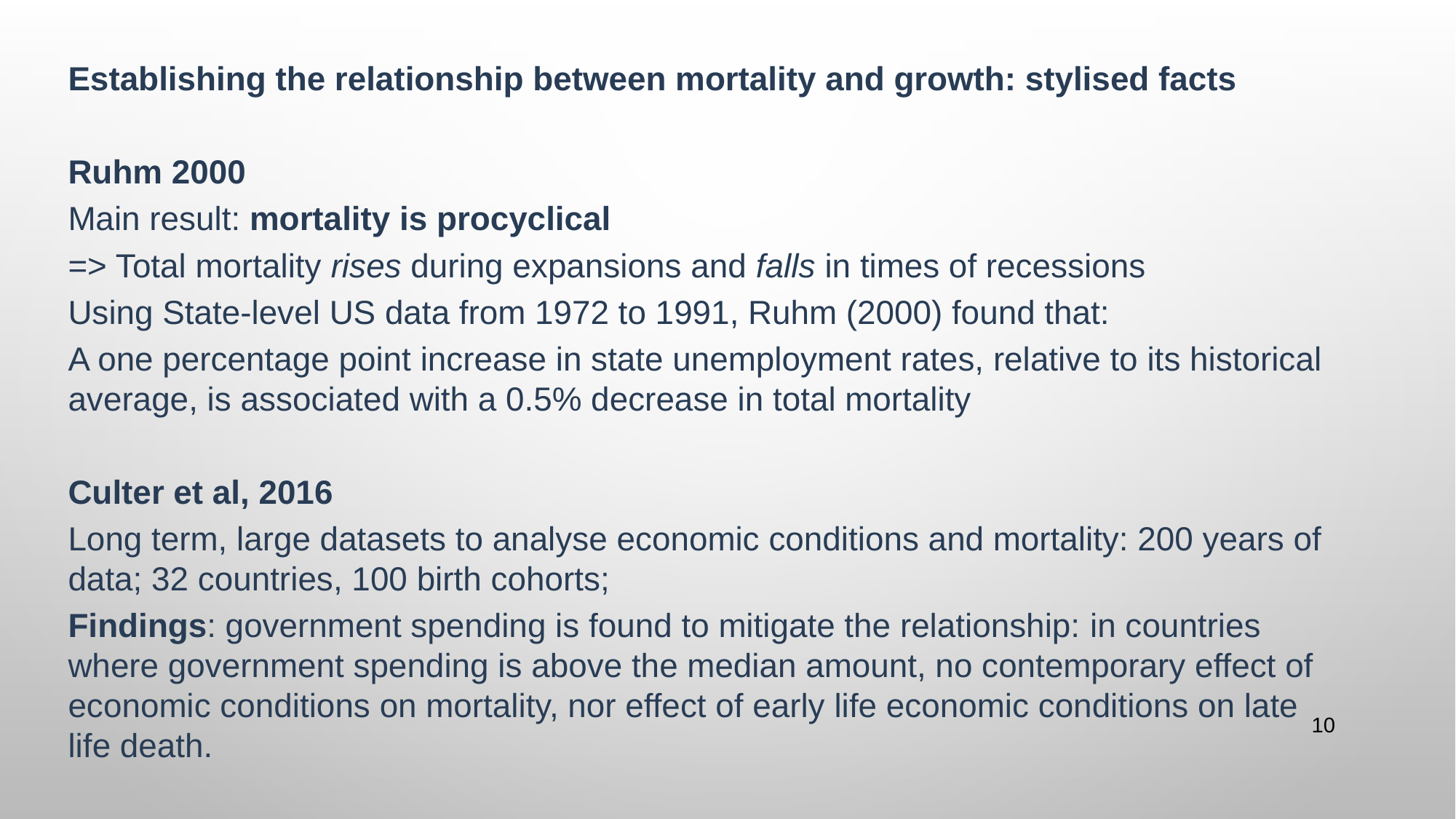

Establishing the relationship between mortality and growth: stylised facts

Ruhm 2000
Main result: mortality is procyclical
=> Total mortality rises during expansions and falls in times of recessions
Using State-level US data from 1972 to 1991, Ruhm (2000) found that:
A one percentage point increase in state unemployment rates, relative to its historical average, is associated with a 0.5% decrease in total mortality

Culter et al, 2016
Long term, large datasets to analyse economic conditions and mortality: 200 years of data; 32 countries, 100 birth cohorts;
Findings: government spending is found to mitigate the relationship: in countries where government spending is above the median amount, no contemporary effect of economic conditions on mortality, nor effect of early life economic conditions on late life death.
#
10